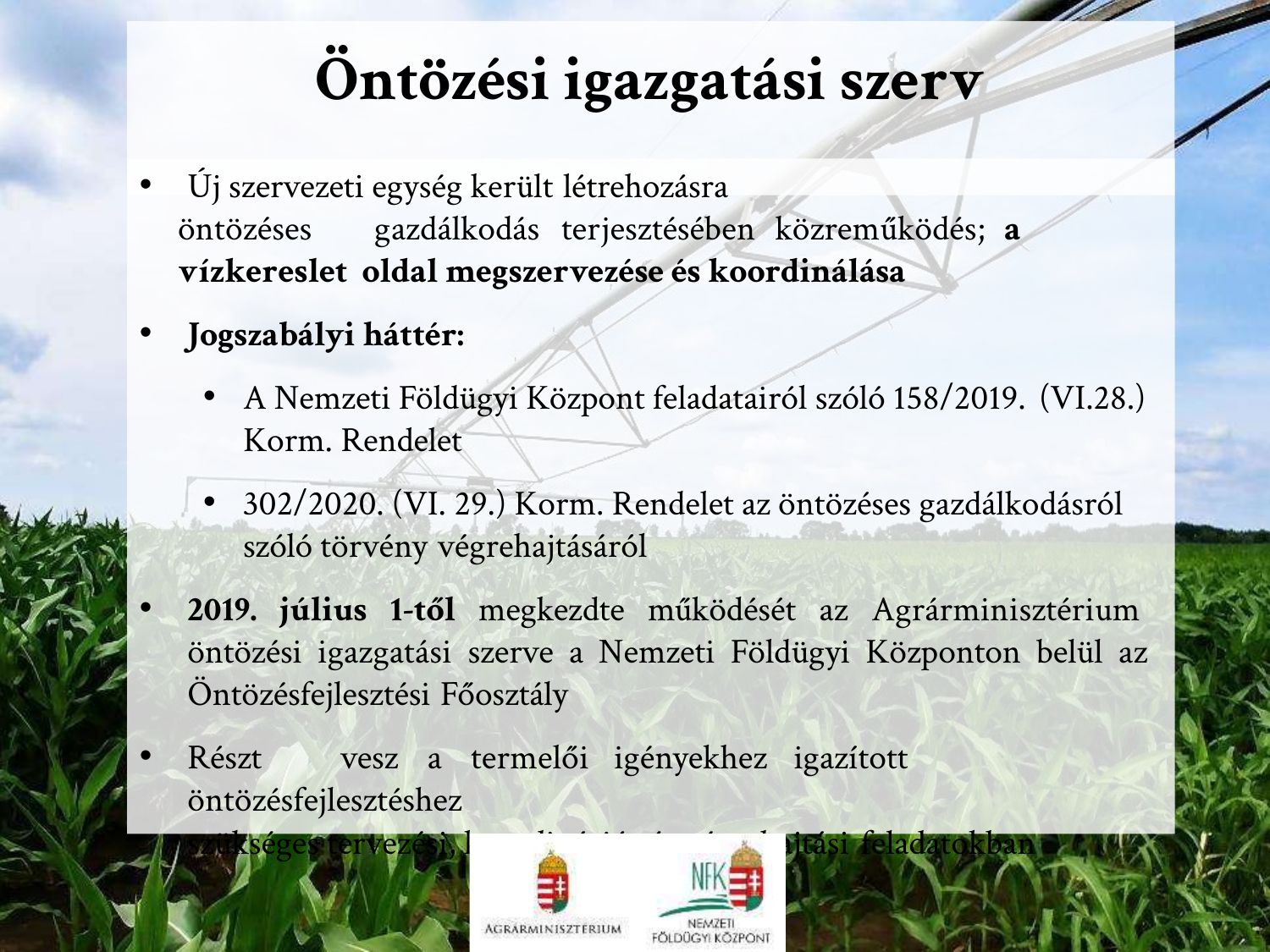

# Öntözési igazgatási szerv

Új szervezeti egység került létrehozásra
öntözéses	gazdálkodás	terjesztésében	közreműködés;	a	vízkereslet  oldal megszervezése és koordinálása
Jogszabályi háttér:
A Nemzeti Földügyi Központ feladatairól szóló 158/2019. (VI.28.)
Korm. Rendelet
302/2020. (VI. 29.) Korm. Rendelet az öntözéses gazdálkodásról  szóló törvény végrehajtásáról
2019. július 1-től megkezdte működését az Agrárminisztérium  öntözési igazgatási szerve a Nemzeti Földügyi Központon belül az  Öntözésfejlesztési Főosztály
Részt	vesz	a	termelői	igényekhez	igazított	öntözésfejlesztéshez
szükséges tervezési, koordinációs és végrehajtási feladatokban